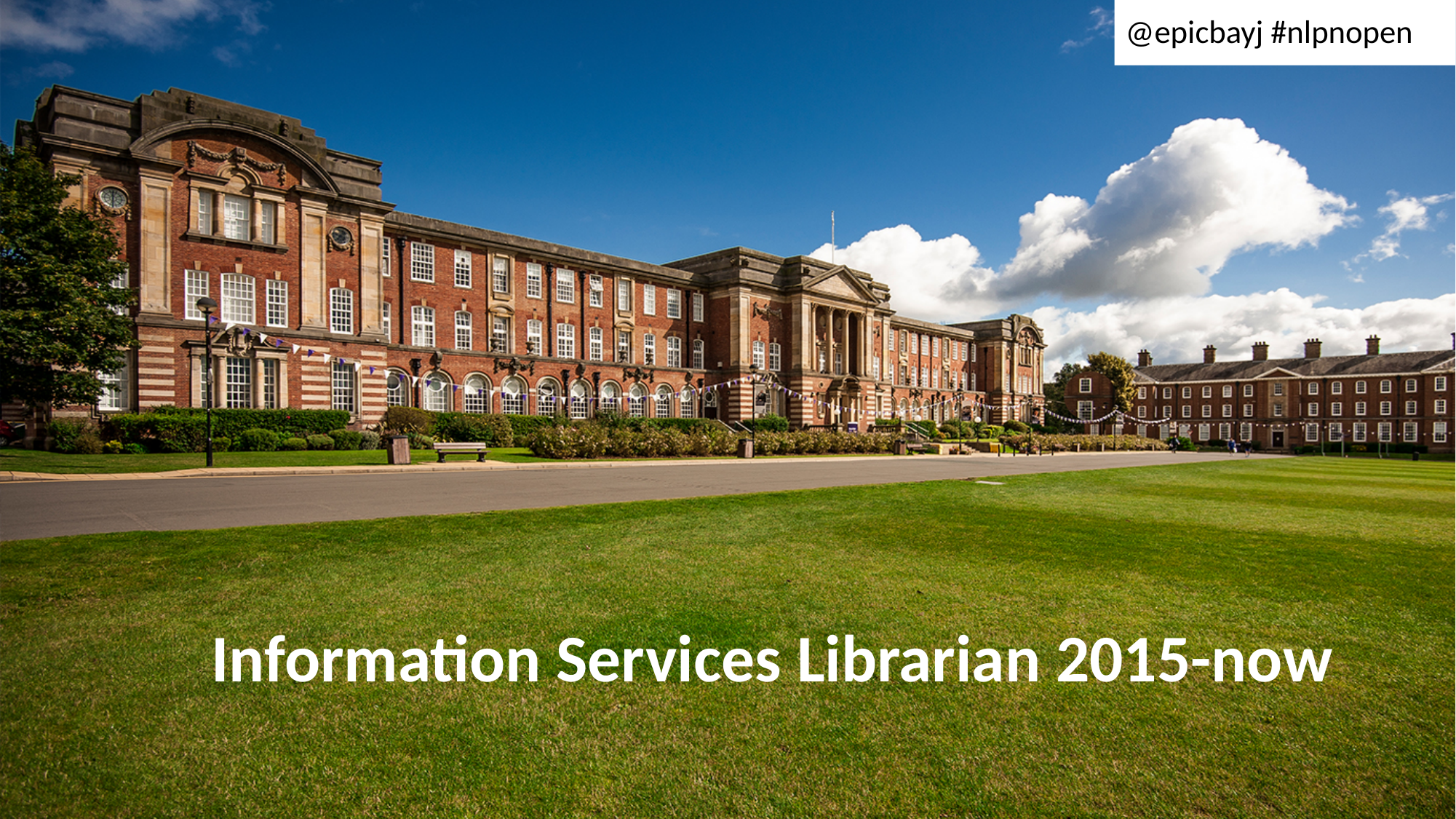

@epicbayj #nlpnopen
# Information Services Librarian 2015-now